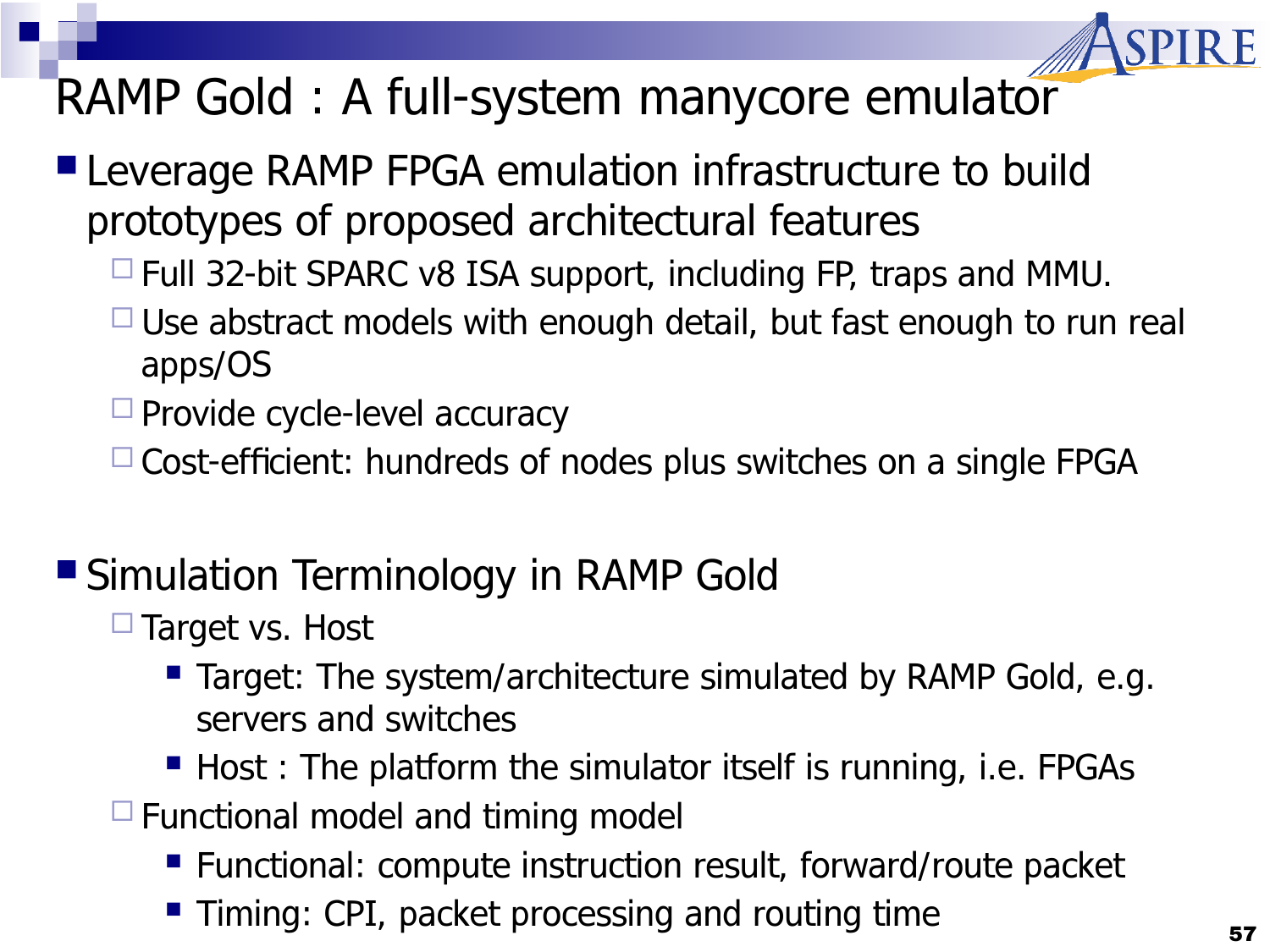

# RAMP Gold : A full-system manycore emulator
Leverage RAMP FPGA emulation infrastructure to build prototypes of proposed architectural features
Full 32-bit SPARC v8 ISA support, including FP, traps and MMU.
Use abstract models with enough detail, but fast enough to run real apps/OS
Provide cycle-level accuracy
Cost-efficient: hundreds of nodes plus switches on a single FPGA

Simulation Terminology in RAMP Gold
Target vs. Host
Target: The system/architecture simulated by RAMP Gold, e.g. servers and switches
Host : The platform the simulator itself is running, i.e. FPGAs
Functional model and timing model
Functional: compute instruction result, forward/route packet
Timing: CPI, packet processing and routing time

57